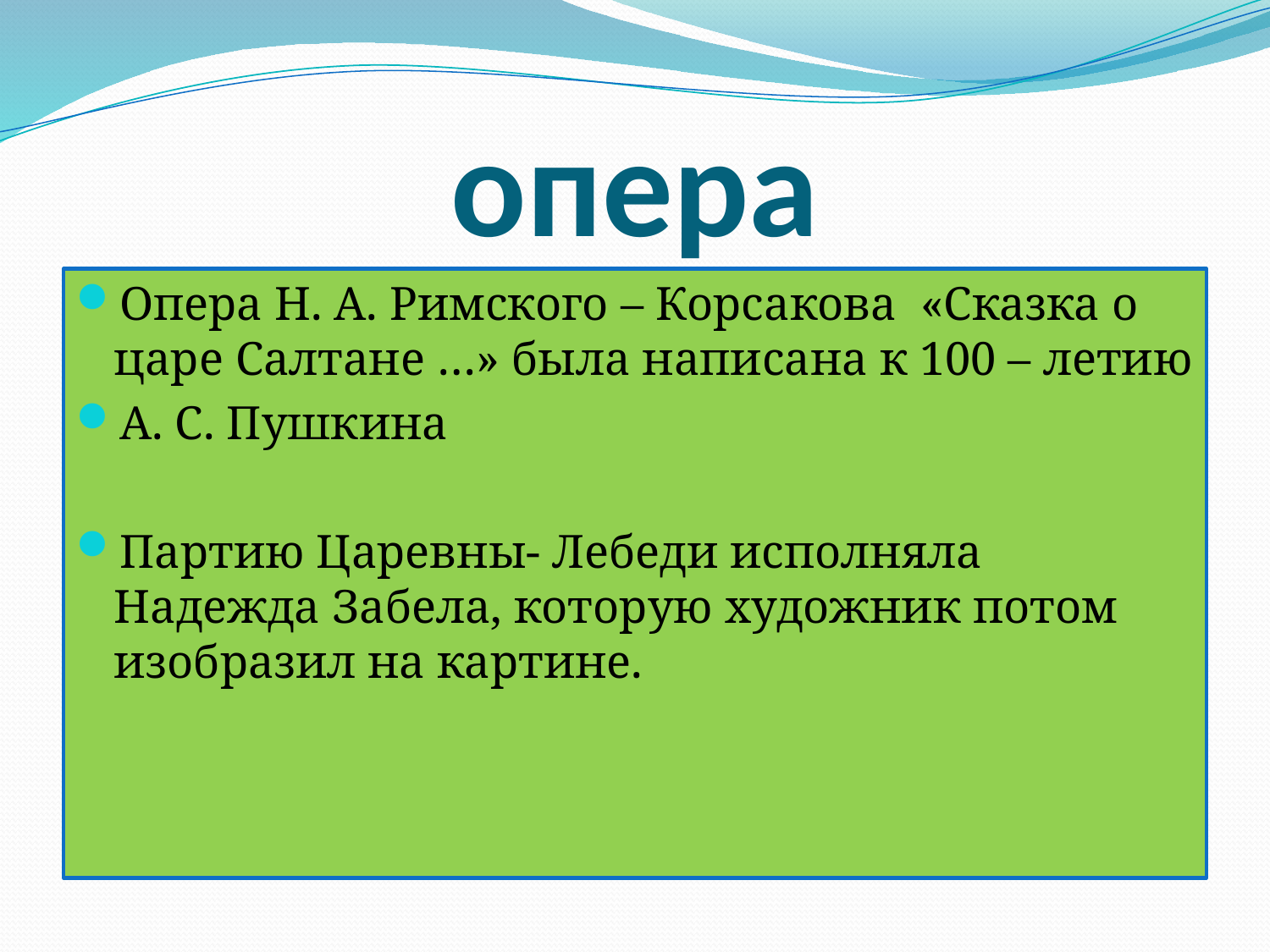

# опера
Опера Н. А. Римского – Корсакова  «Сказка о царе Салтане …» была написана к 100 – летию
А. С. Пушкина

Партию Царевны- Лебеди исполняла Надежда Забела, которую художник потом изобразил на картине.